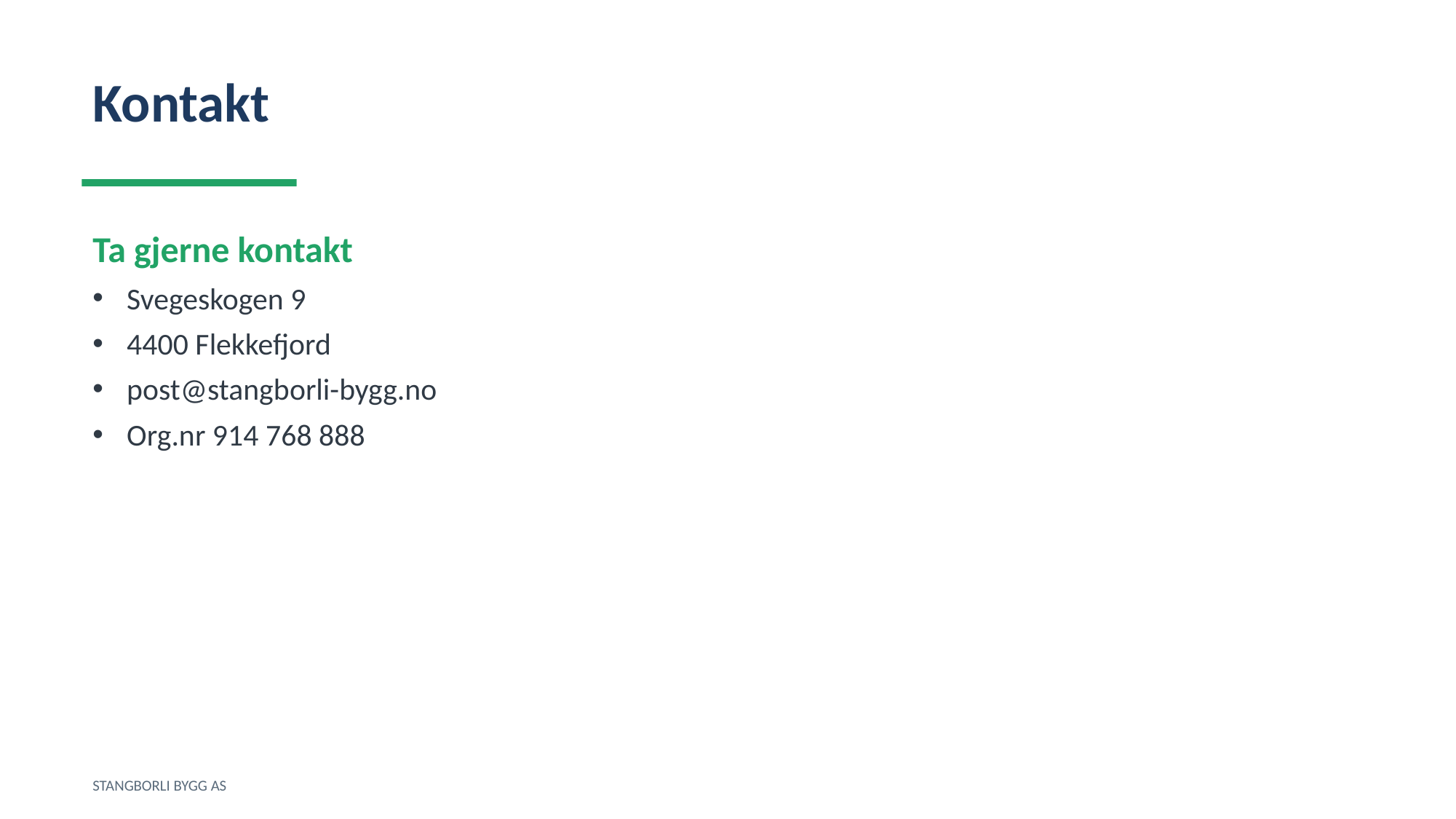

Kontakt

Ta gjerne kontakt
Svegeskogen 9
4400 Flekkefjord
post@stangborli-bygg.no
Org.nr 914 768 888
STANGBORLI BYGG AS